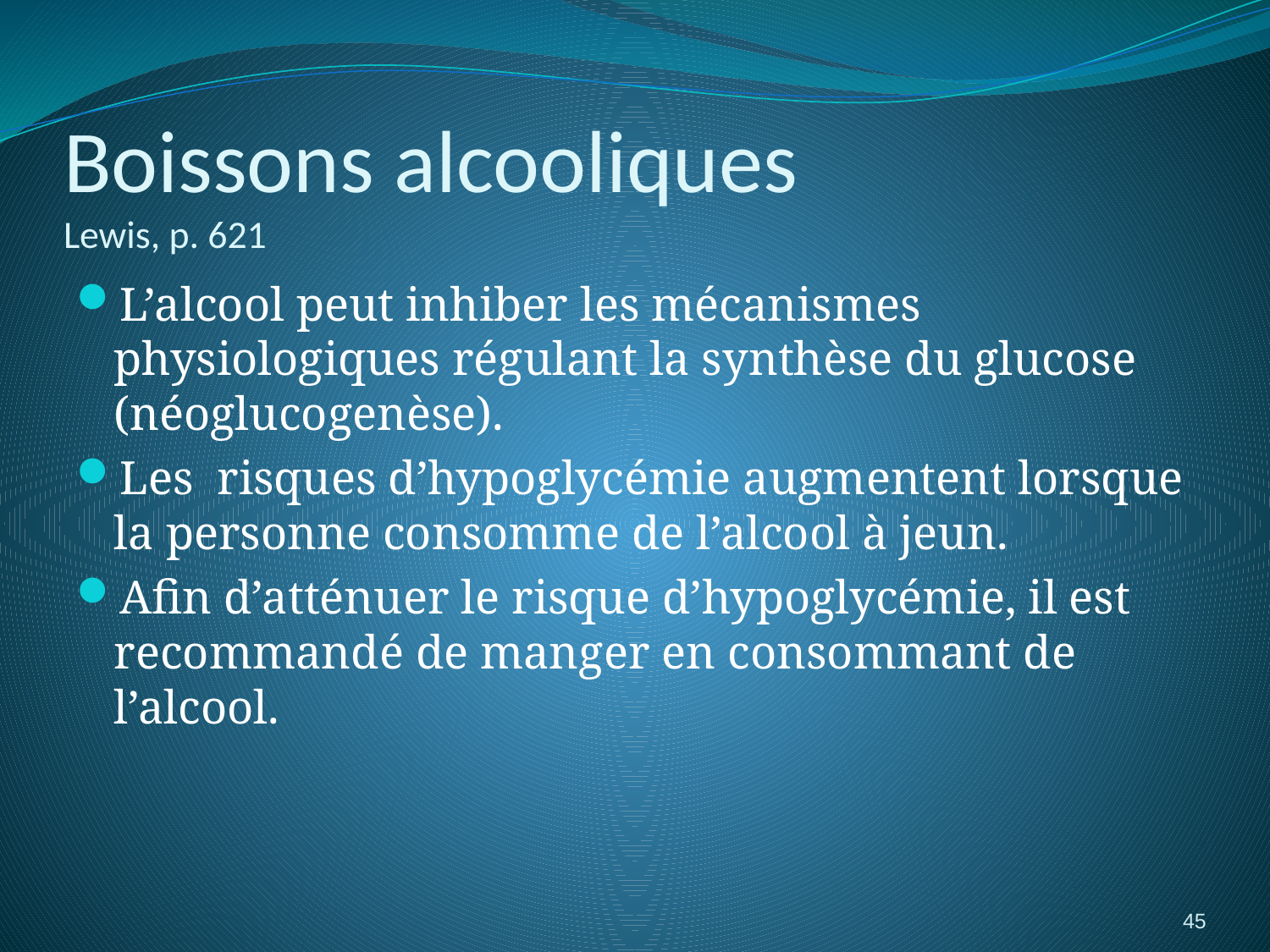

# Boissons alcooliques Lewis, p. 621
L’alcool peut inhiber les mécanismes physiologiques régulant la synthèse du glucose (néoglucogenèse).
Les  risques d’hypoglycémie augmentent lorsque la personne consomme de l’alcool à jeun.
Afin d’atténuer le risque d’hypoglycémie, il est recommandé de manger en consommant de l’alcool.
45